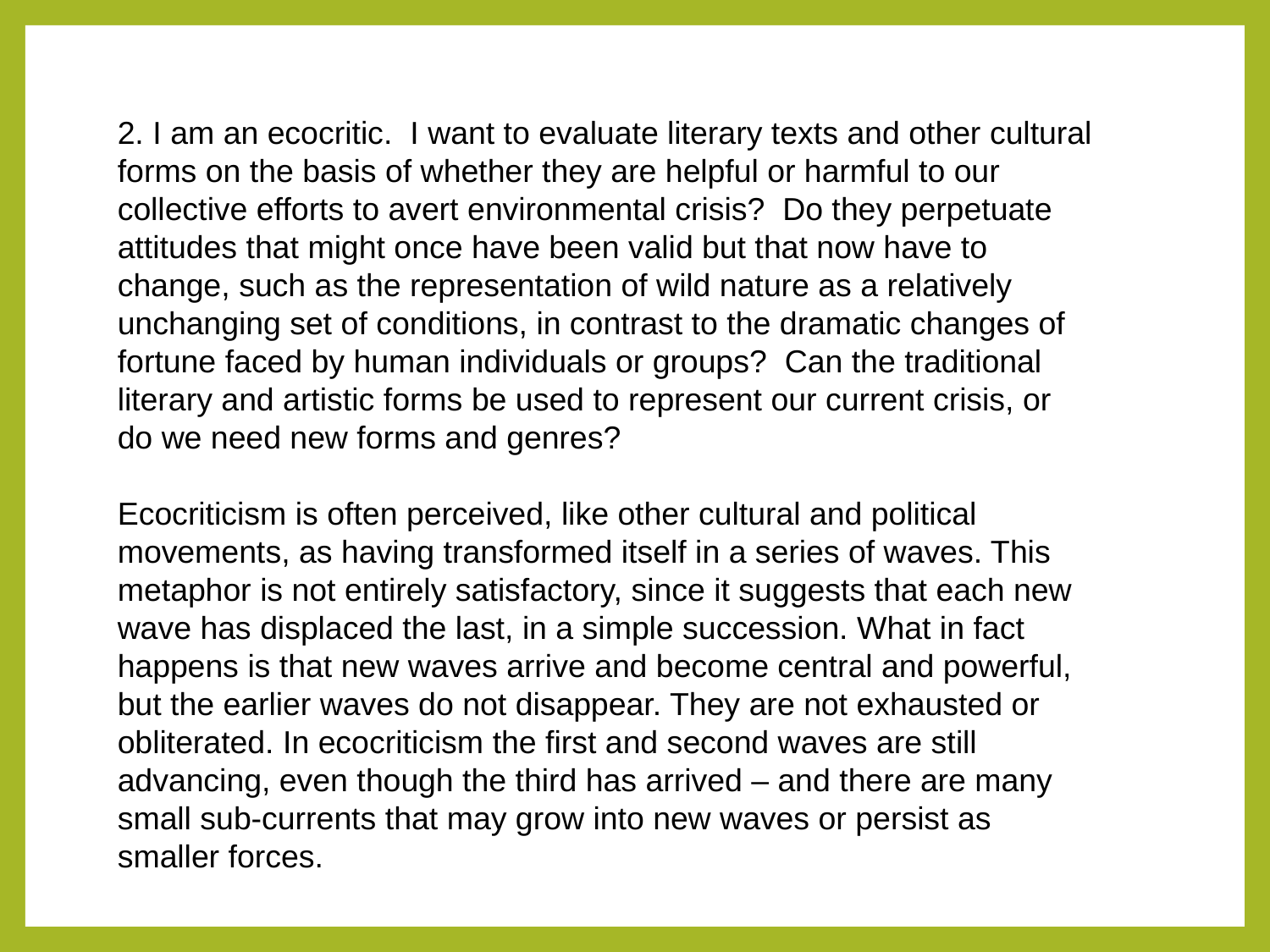

2. I am an ecocritic.  I want to evaluate literary texts and other cultural forms on the basis of whether they are helpful or harmful to our collective efforts to avert environmental crisis?  Do they perpetuate attitudes that might once have been valid but that now have to change, such as the representation of wild nature as a relatively unchanging set of conditions, in contrast to the dramatic changes of fortune faced by human individuals or groups?  Can the traditional literary and artistic forms be used to represent our current crisis, or do we need new forms and genres?

Ecocriticism is often perceived, like other cultural and political movements, as having transformed itself in a series of waves. This metaphor is not entirely satisfactory, since it suggests that each new wave has displaced the last, in a simple succession. What in fact happens is that new waves arrive and become central and powerful, but the earlier waves do not disappear. They are not exhausted or obliterated. In ecocriticism the first and second waves are still advancing, even though the third has arrived – and there are many small sub-currents that may grow into new waves or persist as smaller forces.